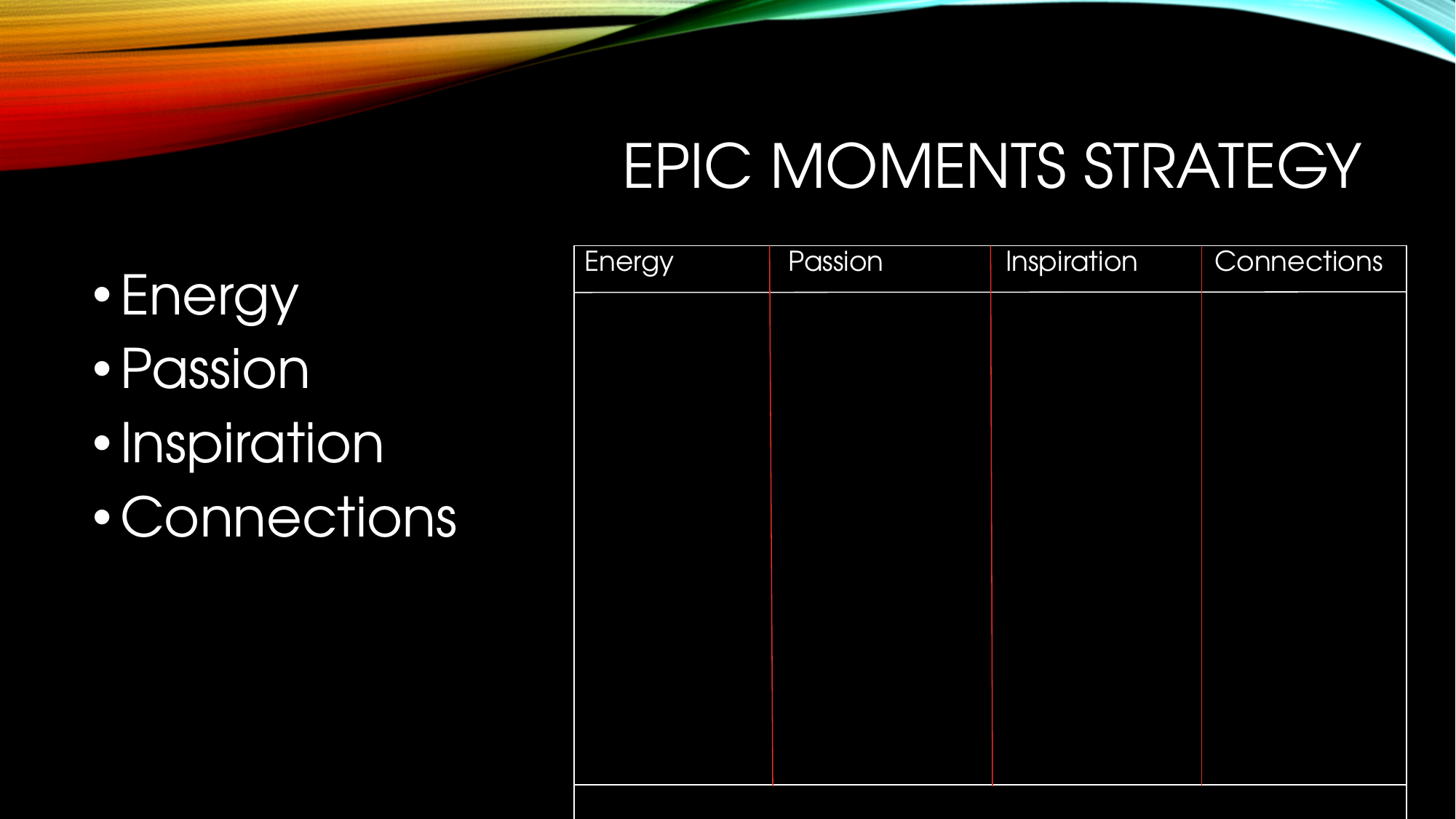

# EPIC Moments Strategy
| Energy Passion Inspiration Connections |
| --- |
|  |
Energy
Passion
Inspiration
Connections